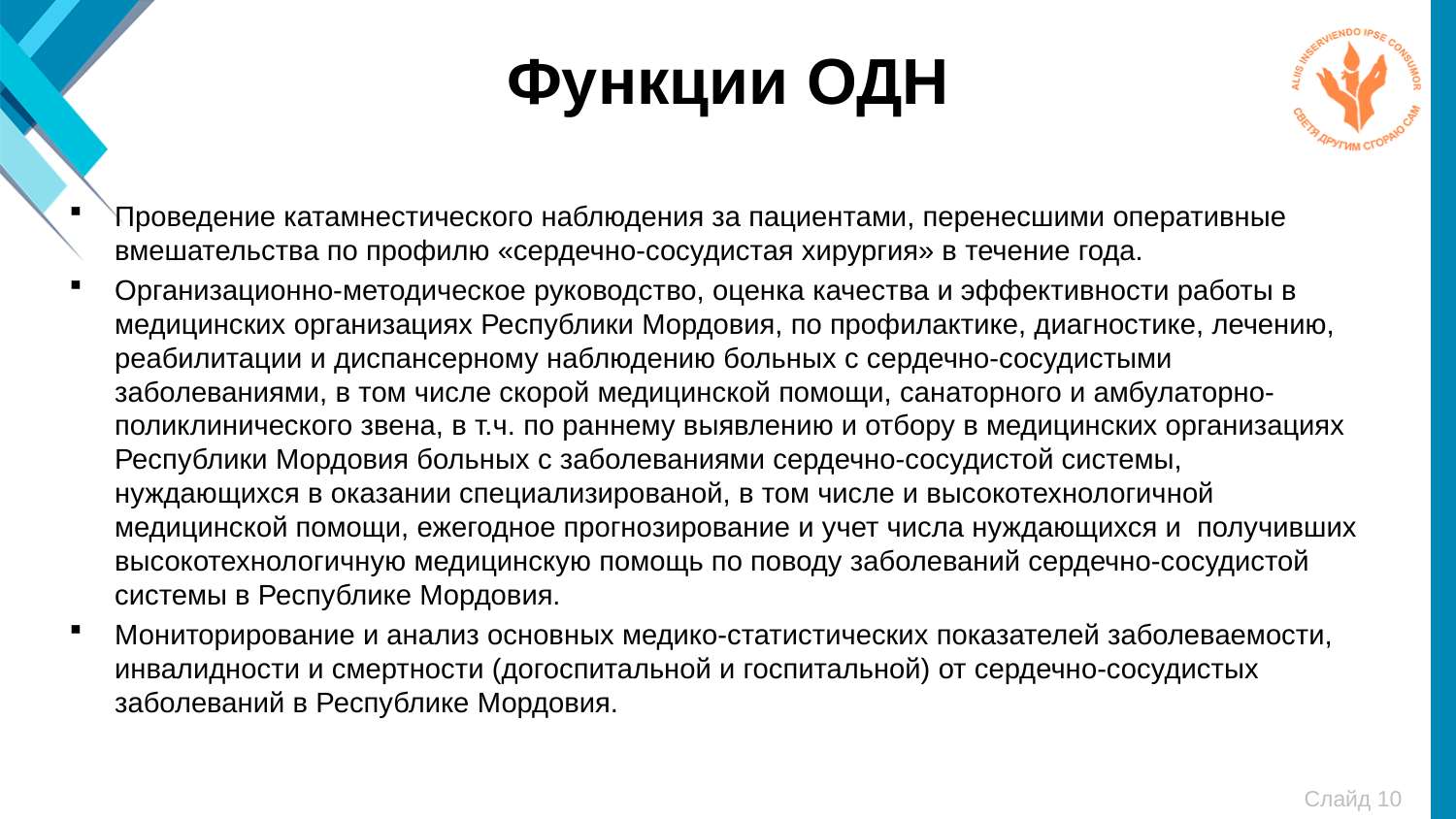

# Функции ОДН
Проведение катамнестического наблюдения за пациентами, перенесшими оперативные вмешательства по профилю «сердечно-сосудистая хирургия» в течение года.
Организационно-методическое руководство, оценка качества и эффективности работы в медицинских организациях Республики Мордовия, по профилактике, диагностике, лечению, реабилитации и диспансерному наблюдению больных с сердечно-сосудистыми заболеваниями, в том числе скорой медицинской помощи, санаторного и амбулаторно-поликлинического звена, в т.ч. по раннему выявлению и отбору в медицинских организациях Республики Мордовия больных с заболеваниями сердечно-сосудистой системы, нуждающихся в оказании специализированой, в том числе и высокотехнологичной медицинской помощи, ежегодное прогнозирование и учет числа нуждающихся и  получивших высокотехнологичную медицинскую помощь по поводу заболеваний сердечно-сосудистой системы в Республике Мордовия.
Мониторирование и анализ основных медико-статистических показателей заболеваемости, инвалидности и смертности (догоспитальной и госпитальной) от сердечно-сосудистых заболеваний в Республике Мордовия.

Слайд 10